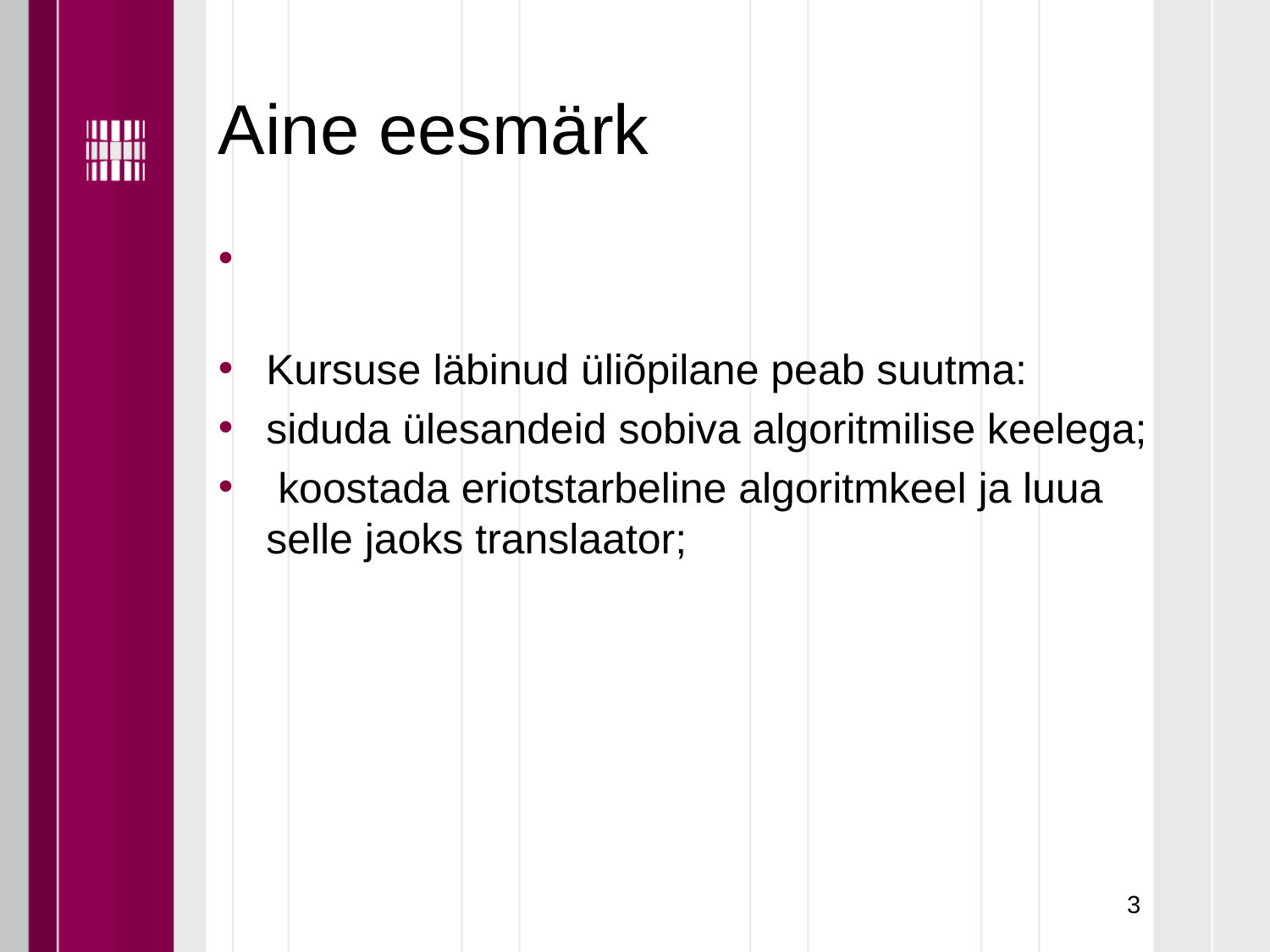

# Aine eesmärk

Kursuse läbinud üliõpilane peab suutma:
siduda ülesandeid sobiva algoritmilise keelega;
 koostada eriotstarbeline algoritmkeel ja luua selle jaoks translaator;

3